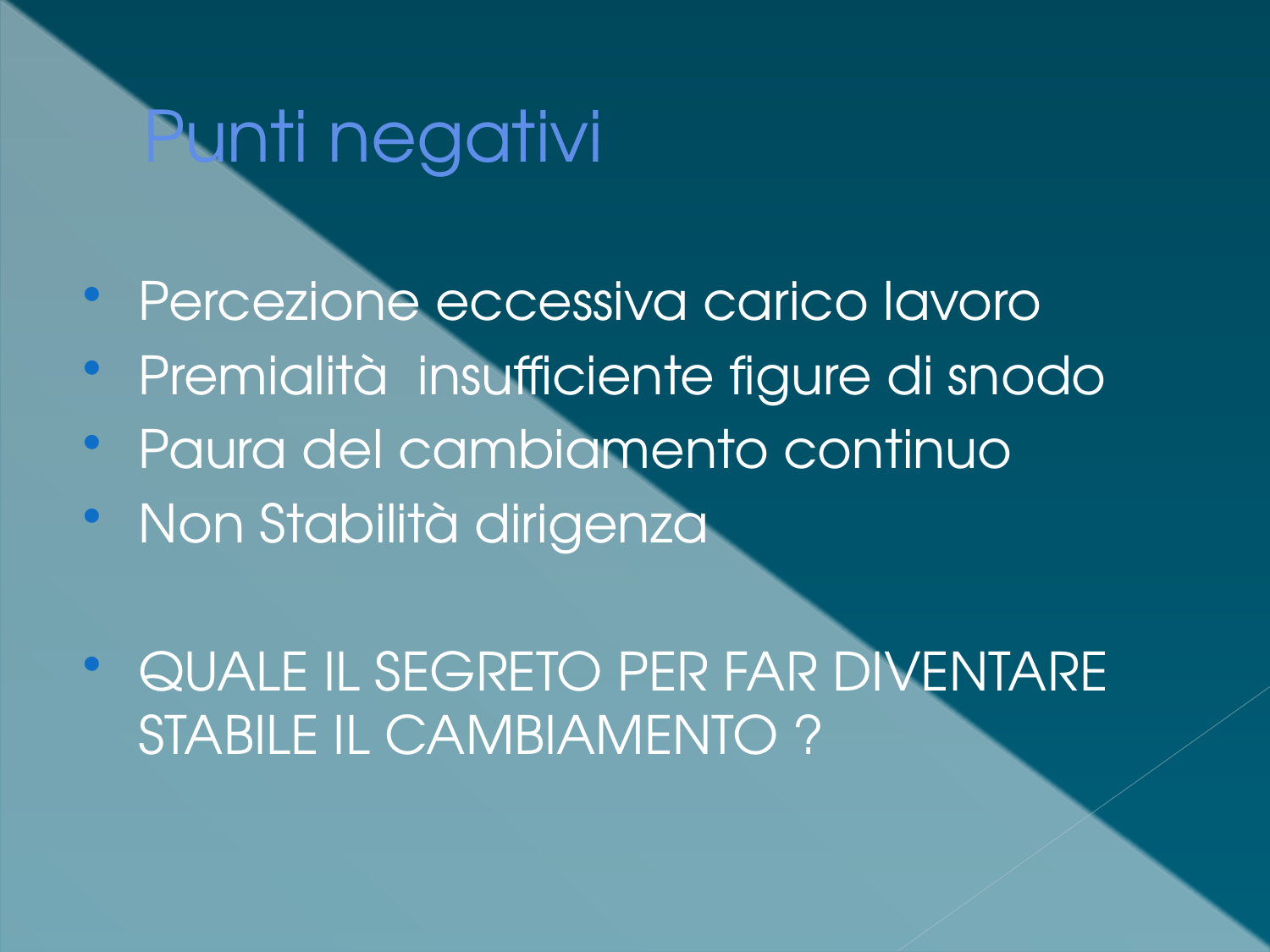

# Punti negativi
Percezione eccessiva carico lavoro
Premialità  insufficiente figure di snodo
Paura del cambiamento continuo
Non Stabilità dirigenza

QUALE IL SEGRETO PER FAR DIVENTARE STABILE IL CAMBIAMENTO ?